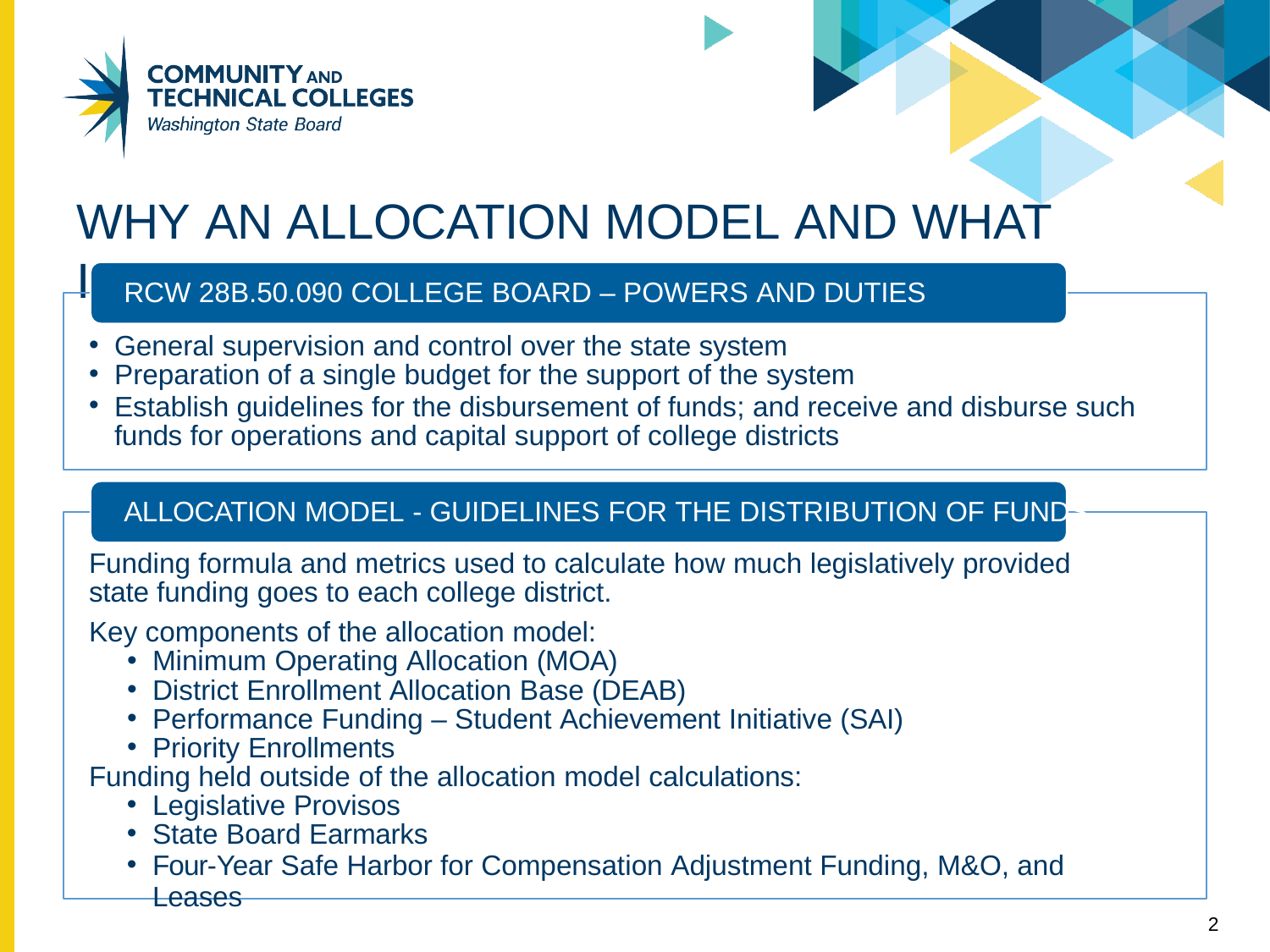

# WHY AN ALLOCATION MODEL AND WHAT IS IT?

RCW 28B.50.090 COLLEGE BOARD – POWERS AND DUTIES
General supervision and control over the state system
Preparation of a single budget for the support of the system
Establish guidelines for the disbursement of funds; and receive and disburse such funds for operations and capital support of college districts
ALLOCATION MODEL - GUIDELINES FOR THE DISTRIBUTION OF FUNDS
Funding formula and metrics used to calculate how much legislatively provided state funding goes to each college district.
Key components of the allocation model:
Minimum Operating Allocation (MOA)
District Enrollment Allocation Base (DEAB)
Performance Funding – Student Achievement Initiative (SAI)
Priority Enrollments
Funding held outside of the allocation model calculations:
Legislative Provisos
State Board Earmarks
Four-Year Safe Harbor for Compensation Adjustment Funding, M&O, and Leases

2